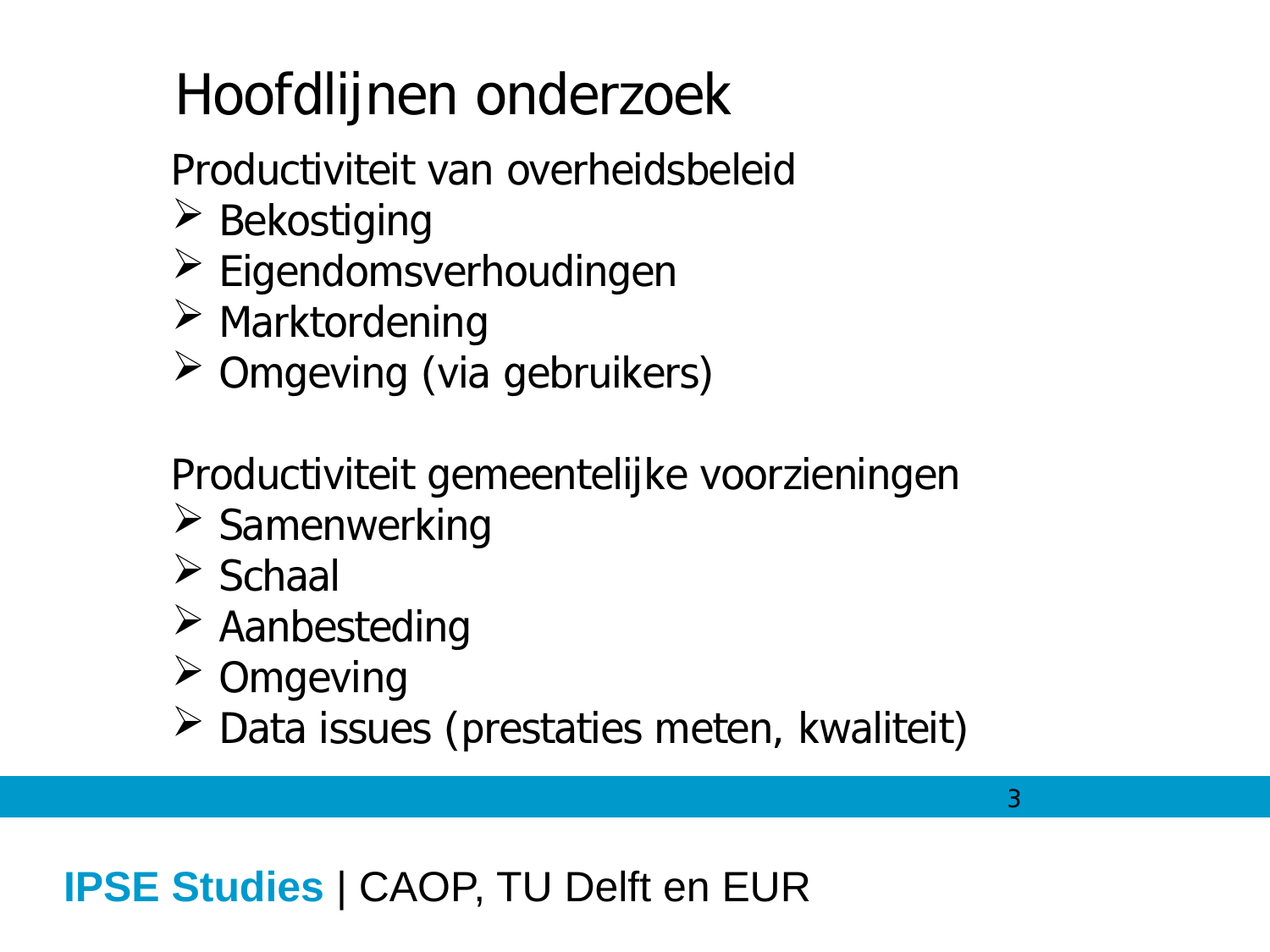

Hoofdlijnen onderzoek
Productiviteit van overheidsbeleid
Bekostiging
Eigendomsverhoudingen
Marktordening
Omgeving (via gebruikers)

Productiviteit gemeentelijke voorzieningen
Samenwerking
Schaal
Aanbesteding
Omgeving
Data issues (prestaties meten, kwaliteit)

3